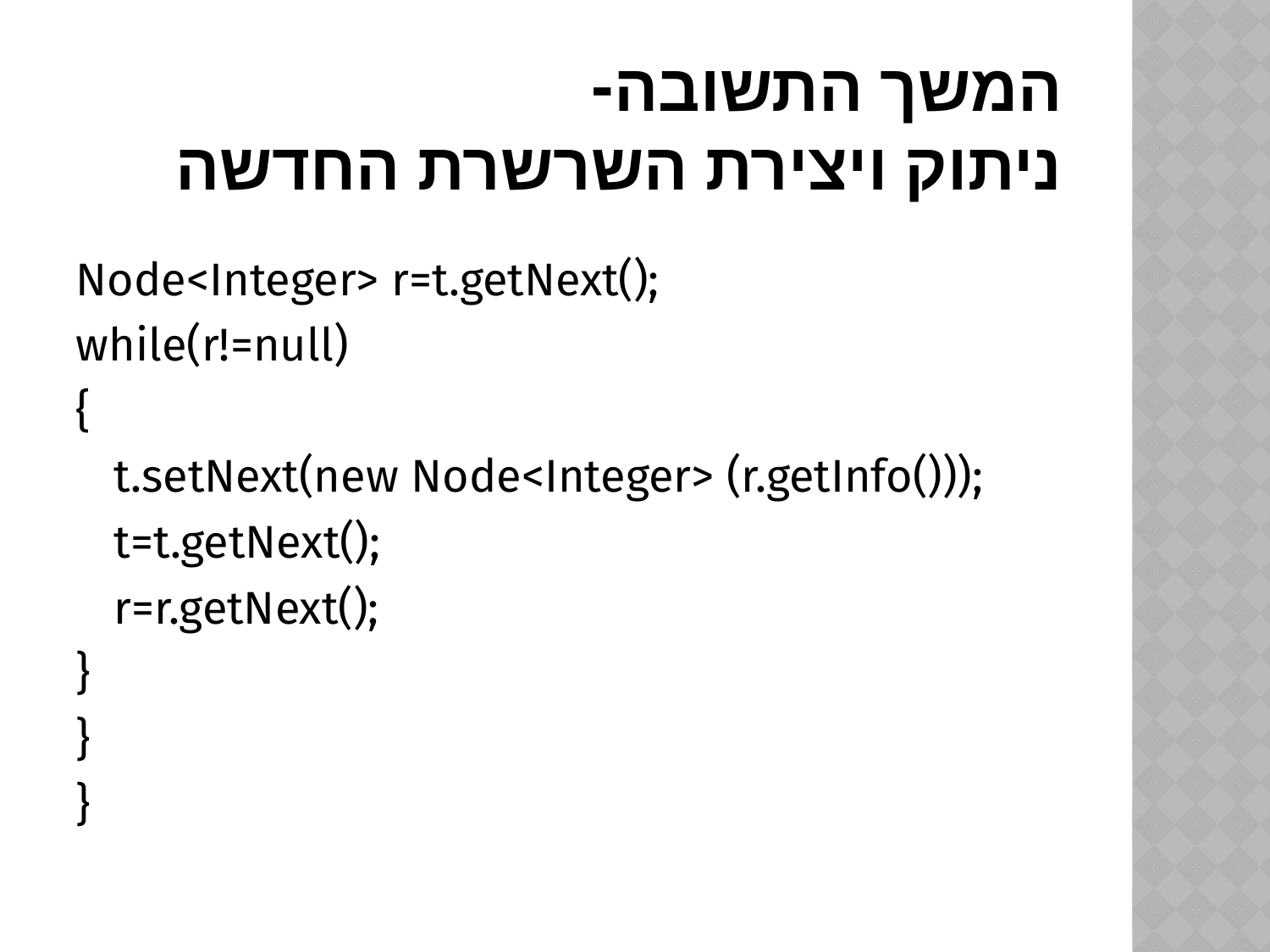

# המשך התשובה- ניתוק ויצירת השרשרת החדשה
Node<Integer> r=t.getNext();
while(r!=null)
{
	t.setNext(new Node<Integer> (r.getInfo()));
	t=t.getNext();
	r=r.getNext();
}
}
}